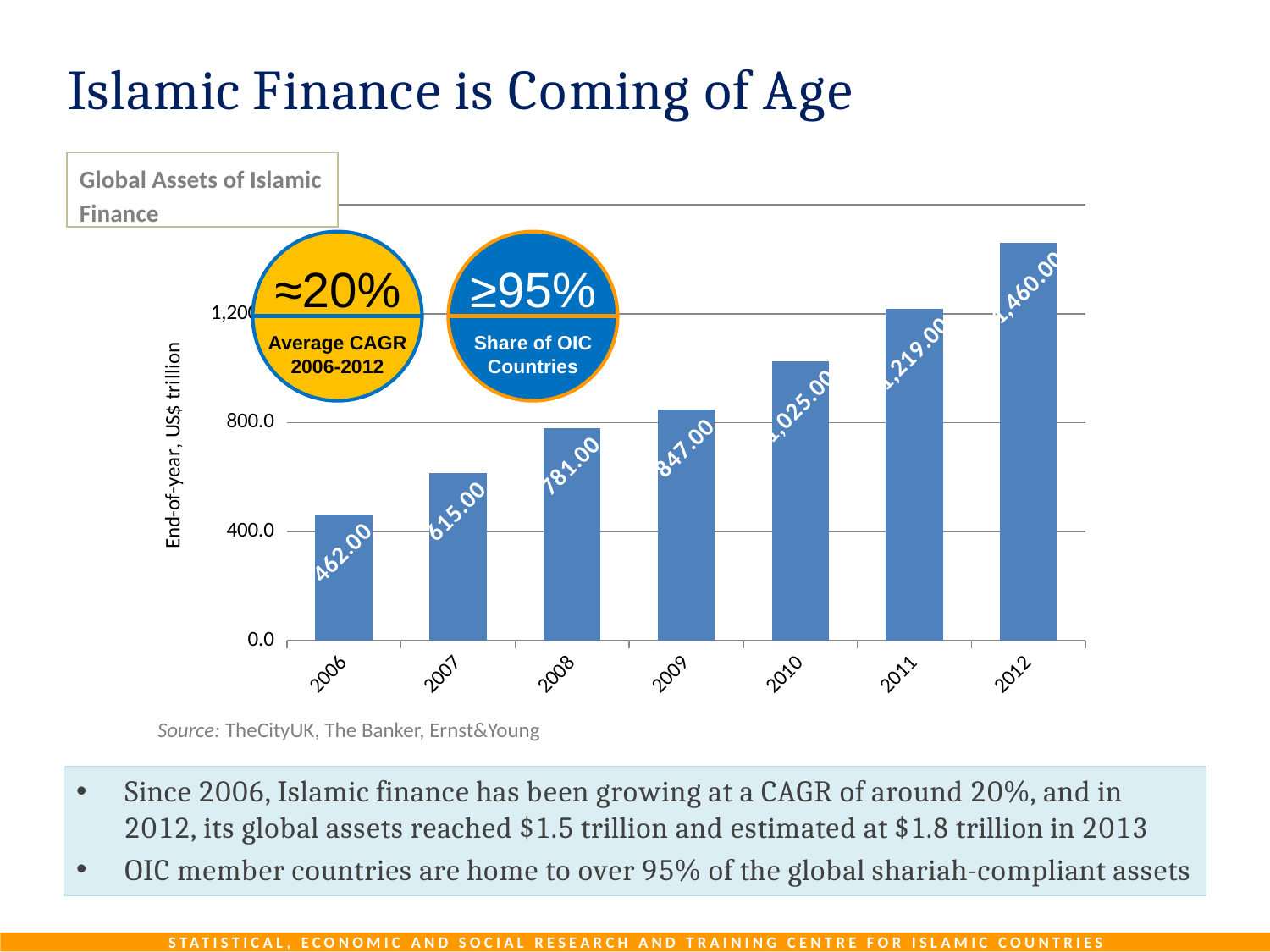

# Islamic Finance is Coming of Age
Global Assets of Islamic Finance

Source: TheCityUK, The Banker, Ernst&Young

### Chart

| Category | Assets, end-year, US$ billion |
|---|---|
| 2006 | 462.0 |
| 2007 | 615.0 |
| 2008 | 781.0 |
| 2009 | 847.0 |
| 2010 | 1025.0 |
| 2011 | 1219.0 |
| 2012 | 1460.0 |
≈20%
Average CAGR
2006-2012

≥95%
Share of OIC Countries
Since 2006, Islamic finance has been growing at a CAGR of around 20%, and in 2012, its global assets reached $1.5 trillion and estimated at $1.8 trillion in 2013
OIC member countries are home to over 95% of the global shariah-compliant assets
Statistical, Economic and Social Research and Training Centre for Islamic Countries